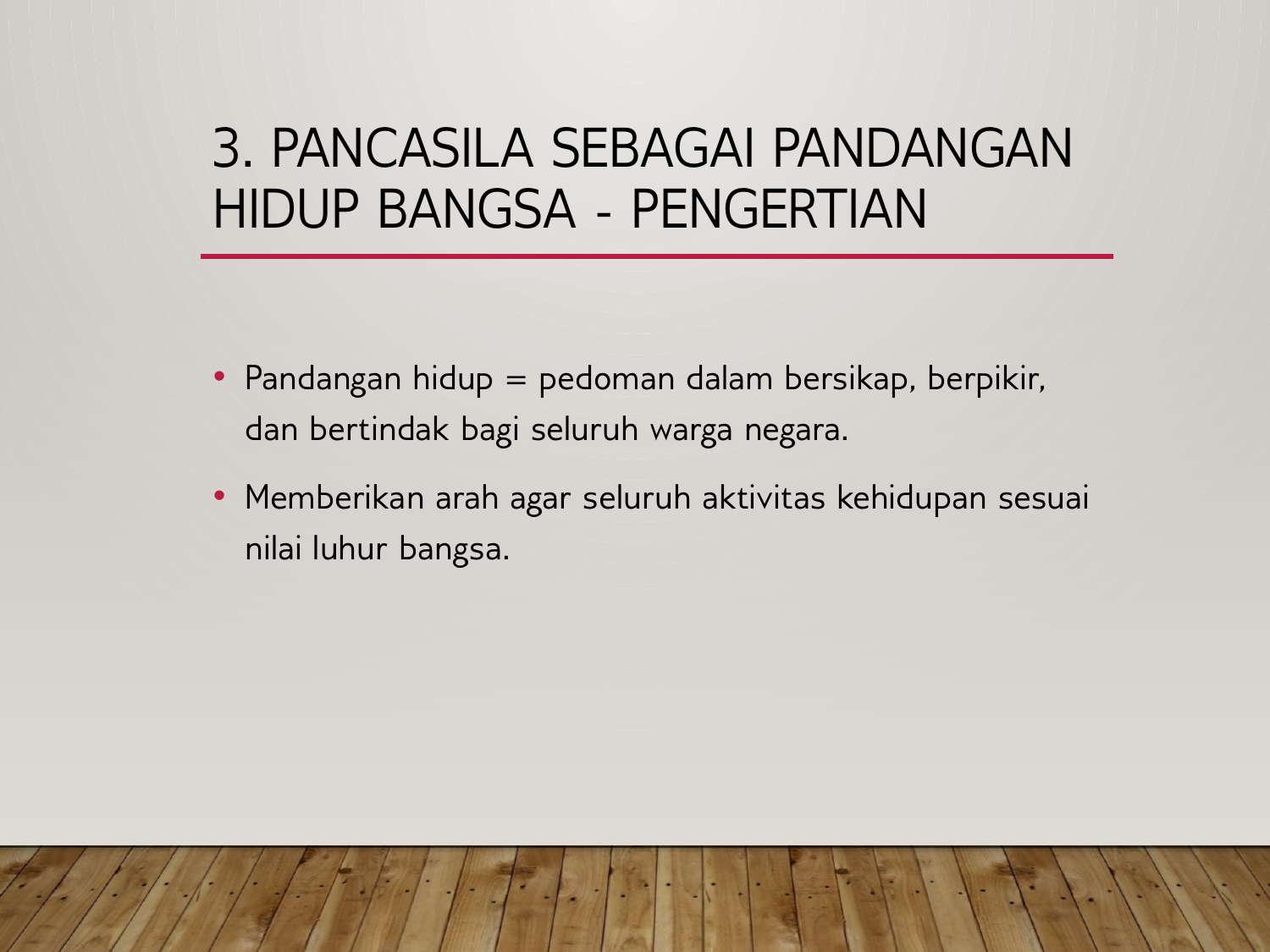

# 3. Pancasila sebagai Pandangan Hidup Bangsa - Pengertian

Pandangan hidup = pedoman dalam bersikap, berpikir, dan bertindak bagi seluruh warga negara.
Memberikan arah agar seluruh aktivitas kehidupan sesuai nilai luhur bangsa.